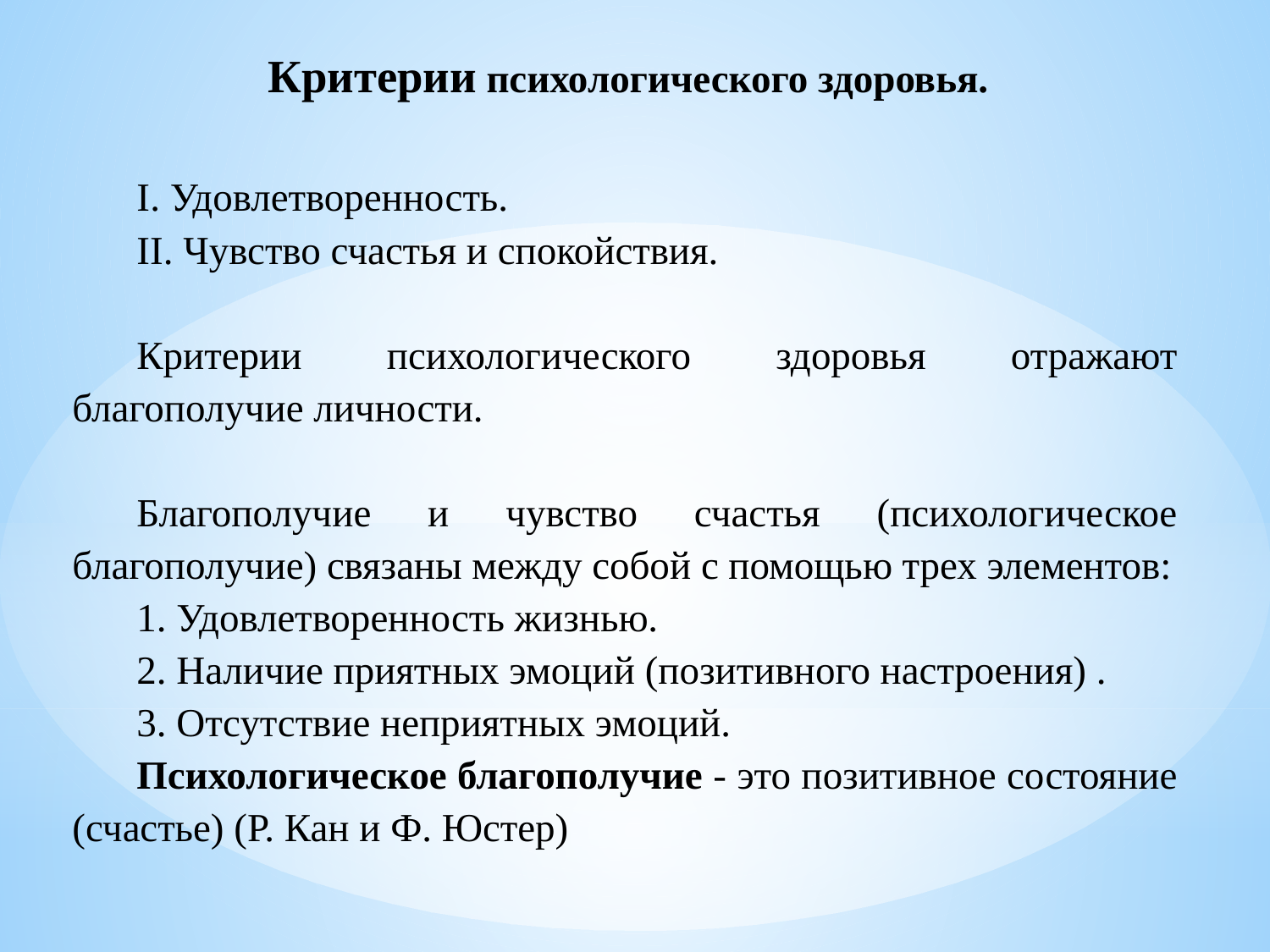

Критерии психологического здоровья.

I. Удовлетворенность.
II. Чувство счастья и спокойствия.

Критерии психологического здоровья отражают благополучие личности.

Благополучие и чувство счастья (психологическое благополучие) связаны между собой с помощью трех элементов:
1. Удовлетворенность жизнью.
2. Наличие приятных эмоций (позитивного настроения) .
3. Отсутствие неприятных эмоций.
Психологическое благополучие - это позитивное состояние (счастье) (Р. Кан и Ф. Юстер)